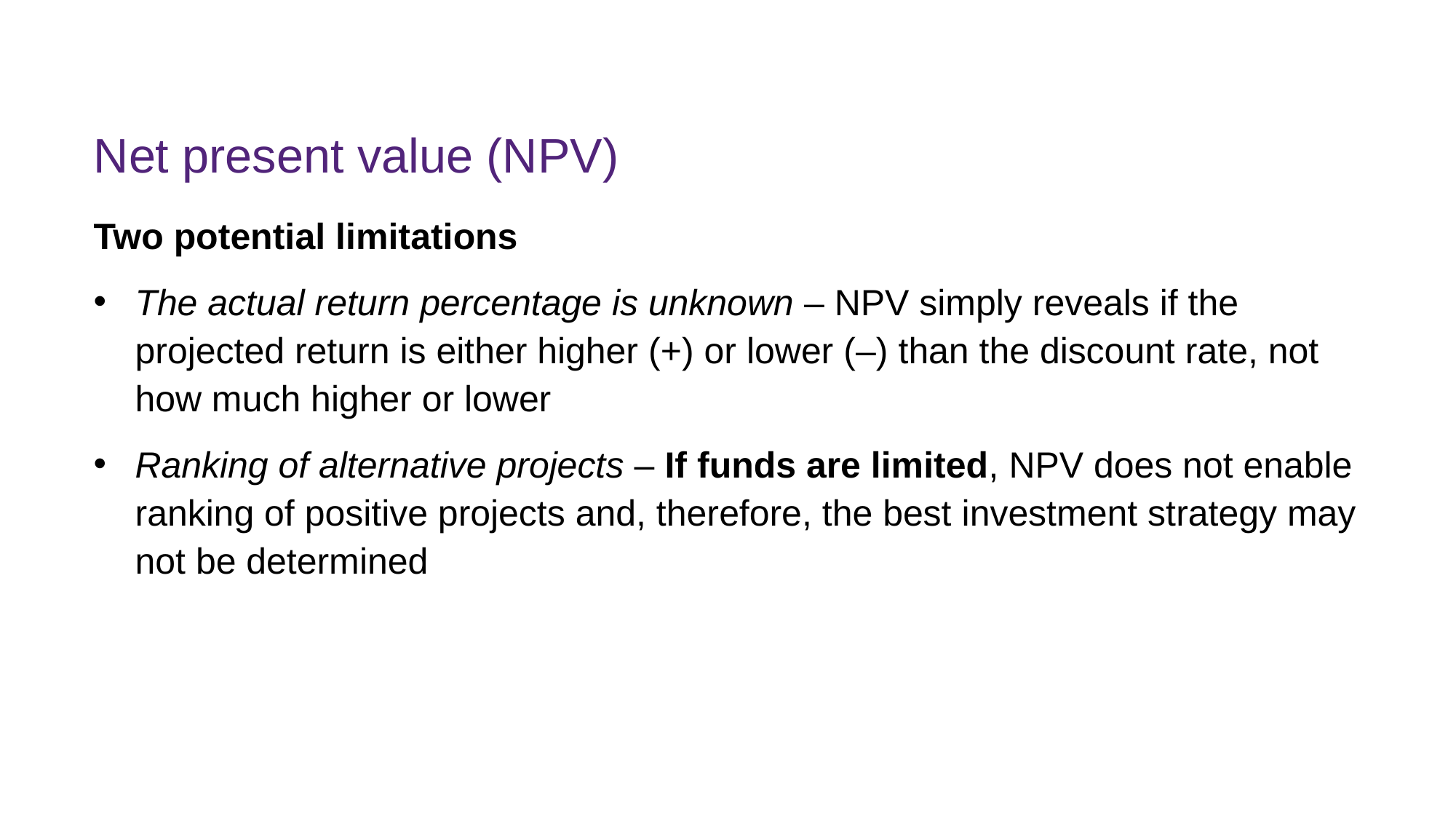

# Net present value (NPV)
Two potential limitations
The actual return percentage is unknown – NPV simply reveals if the projected return is either higher (+) or lower (–) than the discount rate, not how much higher or lower
Ranking of alternative projects – If funds are limited, NPV does not enable ranking of positive projects and, therefore, the best investment strategy may not be determined

FINM7409